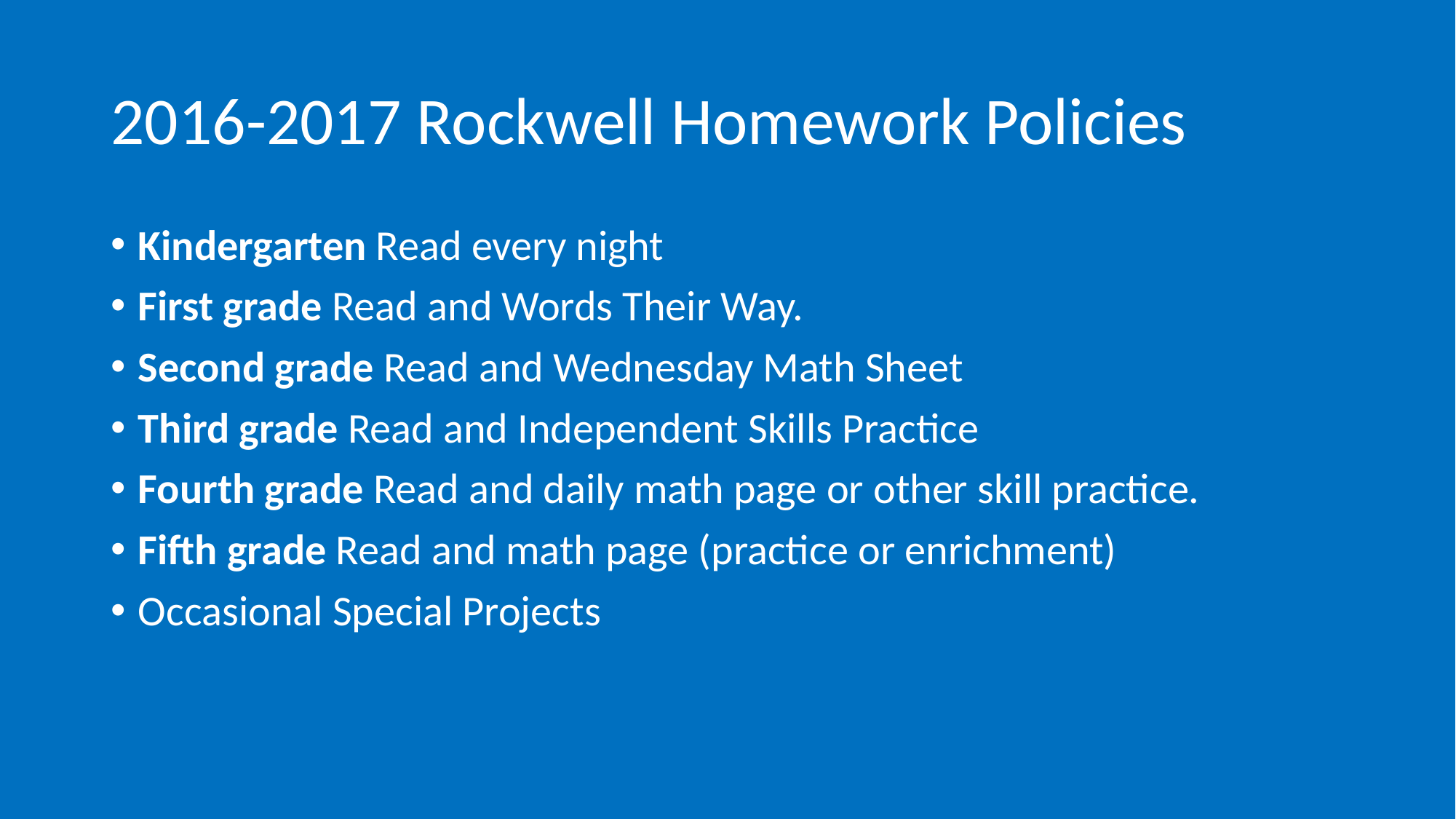

# 2016-2017 Rockwell Homework Policies
Kindergarten Read every night
First grade Read and Words Their Way.
Second grade Read and Wednesday Math Sheet
Third grade Read and Independent Skills Practice
Fourth grade Read and daily math page or other skill practice.
Fifth grade Read and math page (practice or enrichment)
Occasional Special Projects